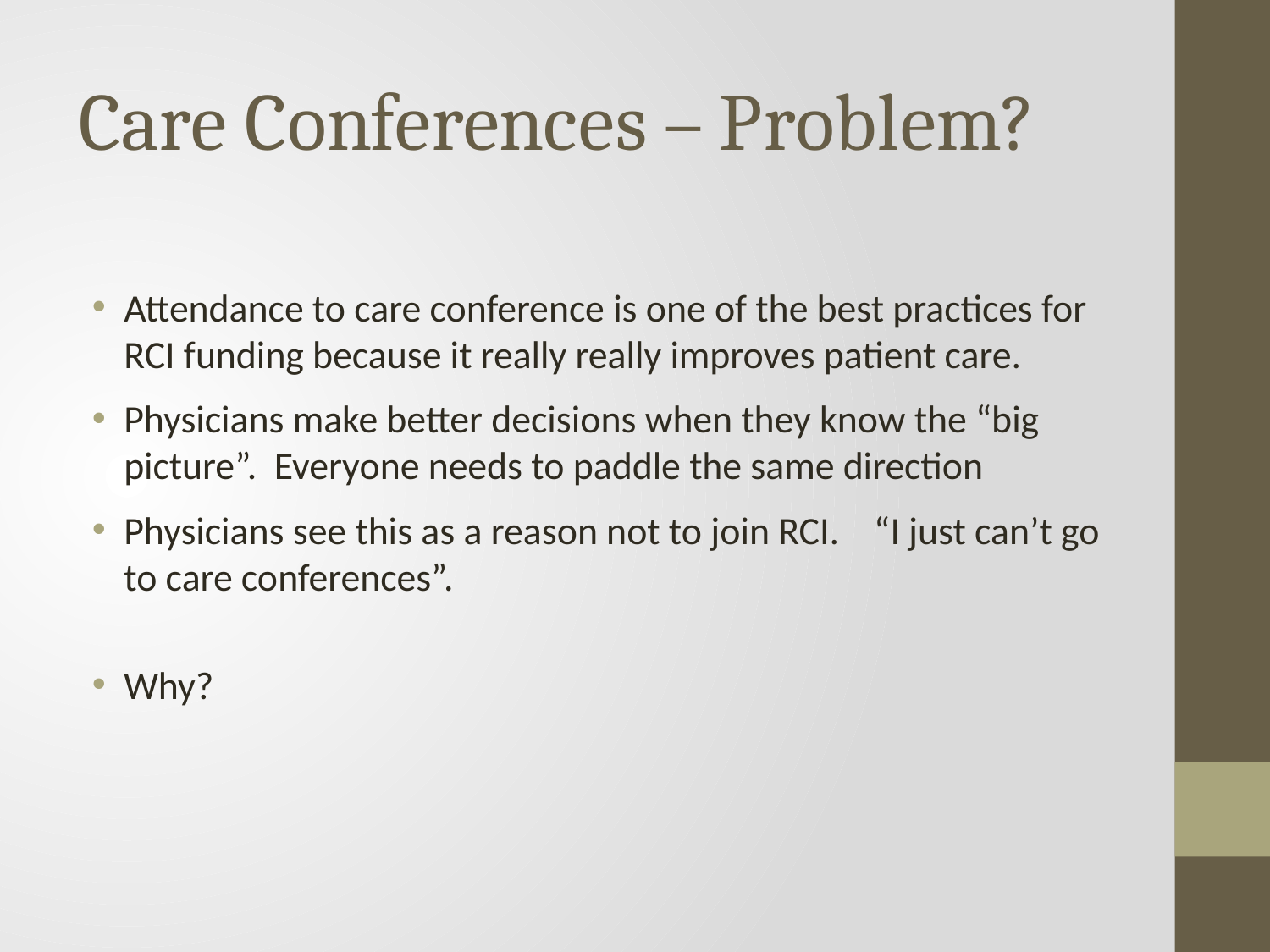

# Care Conferences – Problem?

Attendance to care conference is one of the best practices for RCI funding because it really really improves patient care.
Physicians make better decisions when they know the “big picture”.  Everyone needs to paddle the same direction
Physicians see this as a reason not to join RCI.    “I just can’t go to care conferences”.

Why?